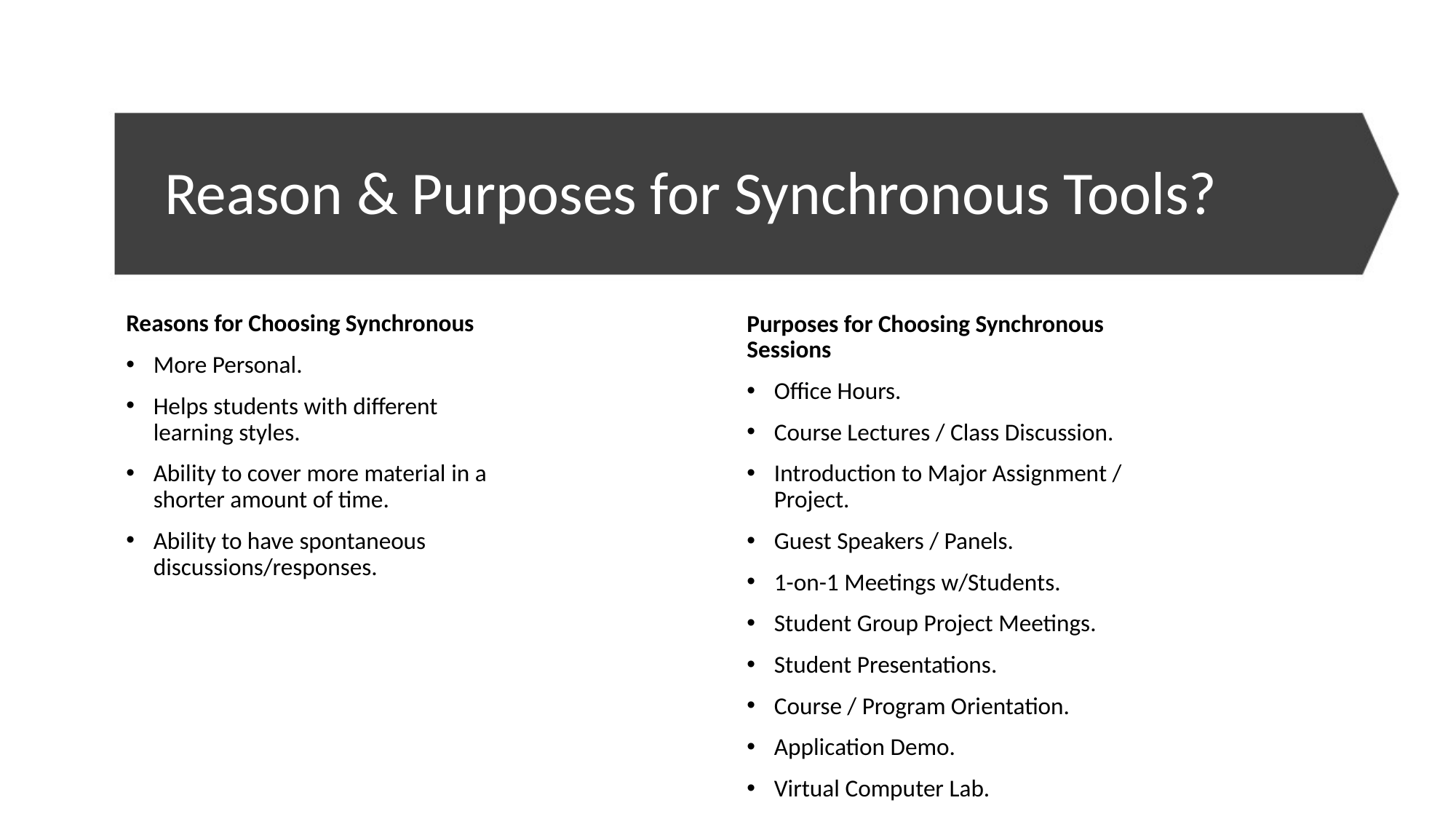

# Reason & Purposes for Synchronous Tools?
Reasons for Choosing Synchronous
More Personal.
Helps students with different learning styles.
Ability to cover more material in a shorter amount of time.
Ability to have spontaneous discussions/responses.
Purposes for Choosing Synchronous Sessions
Office Hours.
Course Lectures / Class Discussion.
Introduction to Major Assignment / Project.
Guest Speakers / Panels.
1-on-1 Meetings w/Students.
Student Group Project Meetings.
Student Presentations.
Course / Program Orientation.
Application Demo.
Virtual Computer Lab.